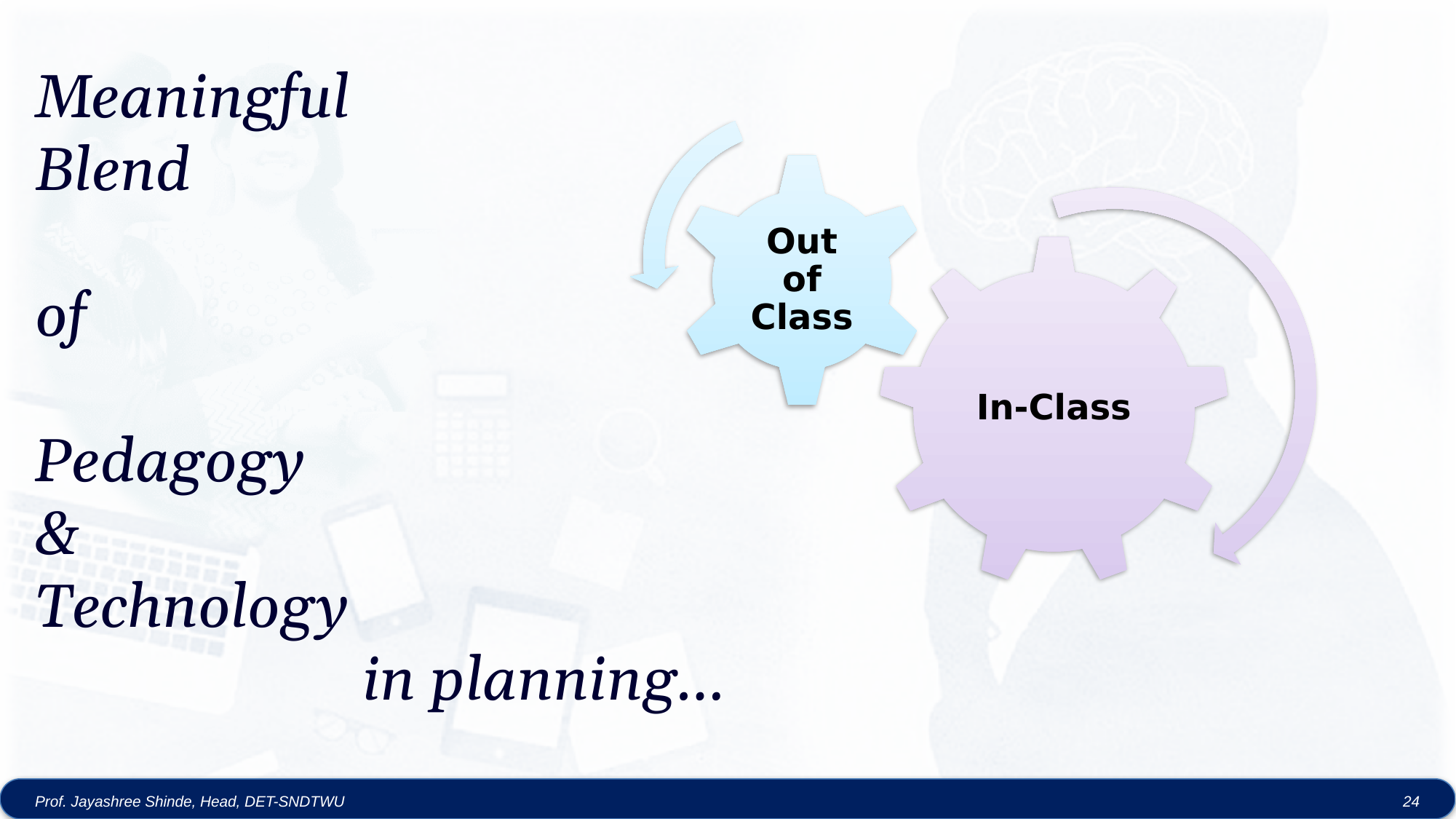

In-Class
Out of Class
Meaningful
Blend

of

Pedagogy
&
Technology
			in planning…
Prof. Jayashree Shinde, Head, DET-SNDTWU
24